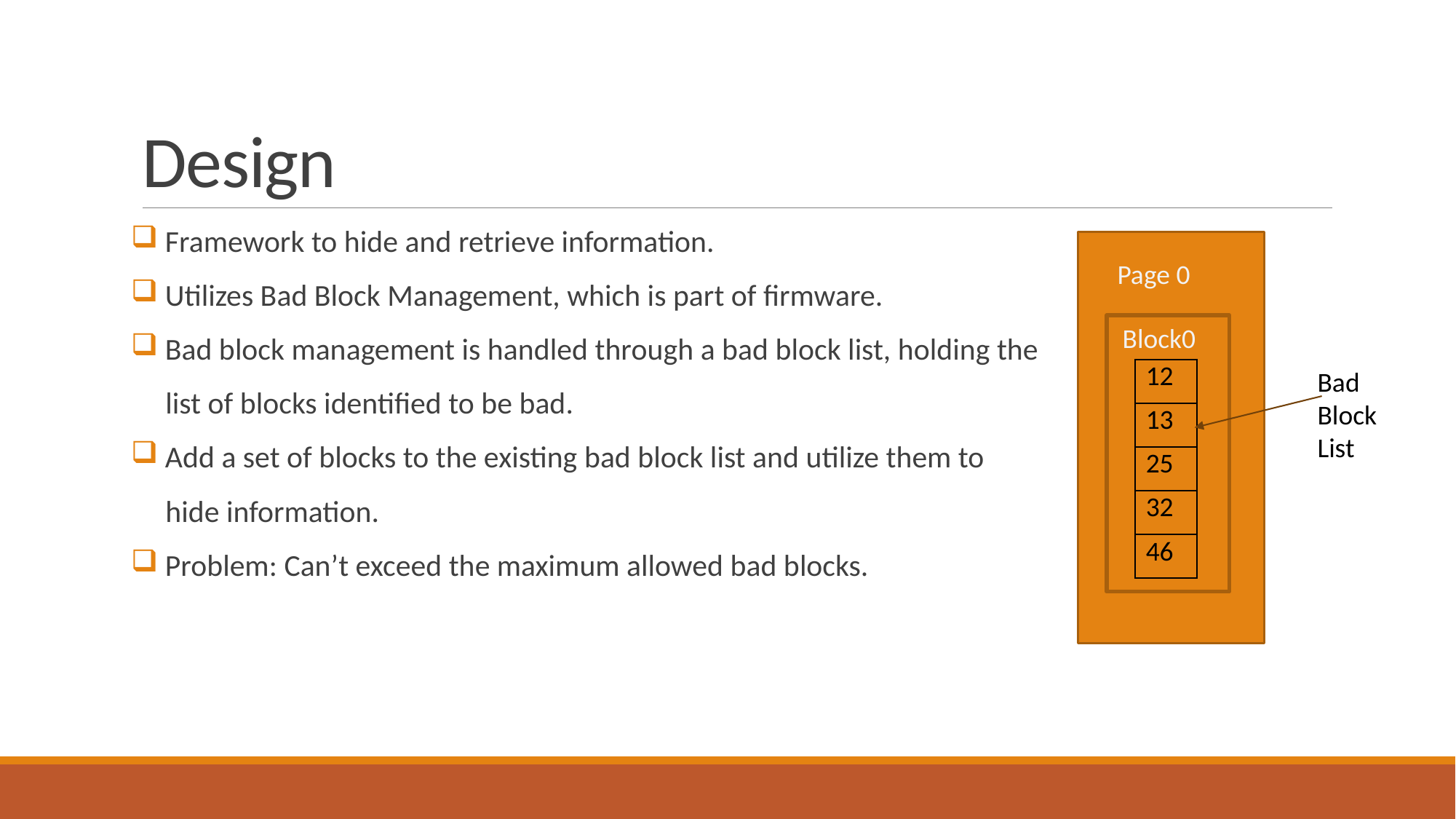

# Design
 Framework to hide and retrieve information.
 Utilizes Bad Block Management, which is part of firmware.
 Bad block management is handled through a bad block list, holding the
     list of blocks identified to be bad.
 Add a set of blocks to the existing bad block list and utilize them to
     hide information.
 Problem: Can’t exceed the maximum allowed bad blocks.

Page 0

Block0
| 12 |
| --- |
| 13 |
| 25 |
| 32 |
| 46 |
Bad Block List